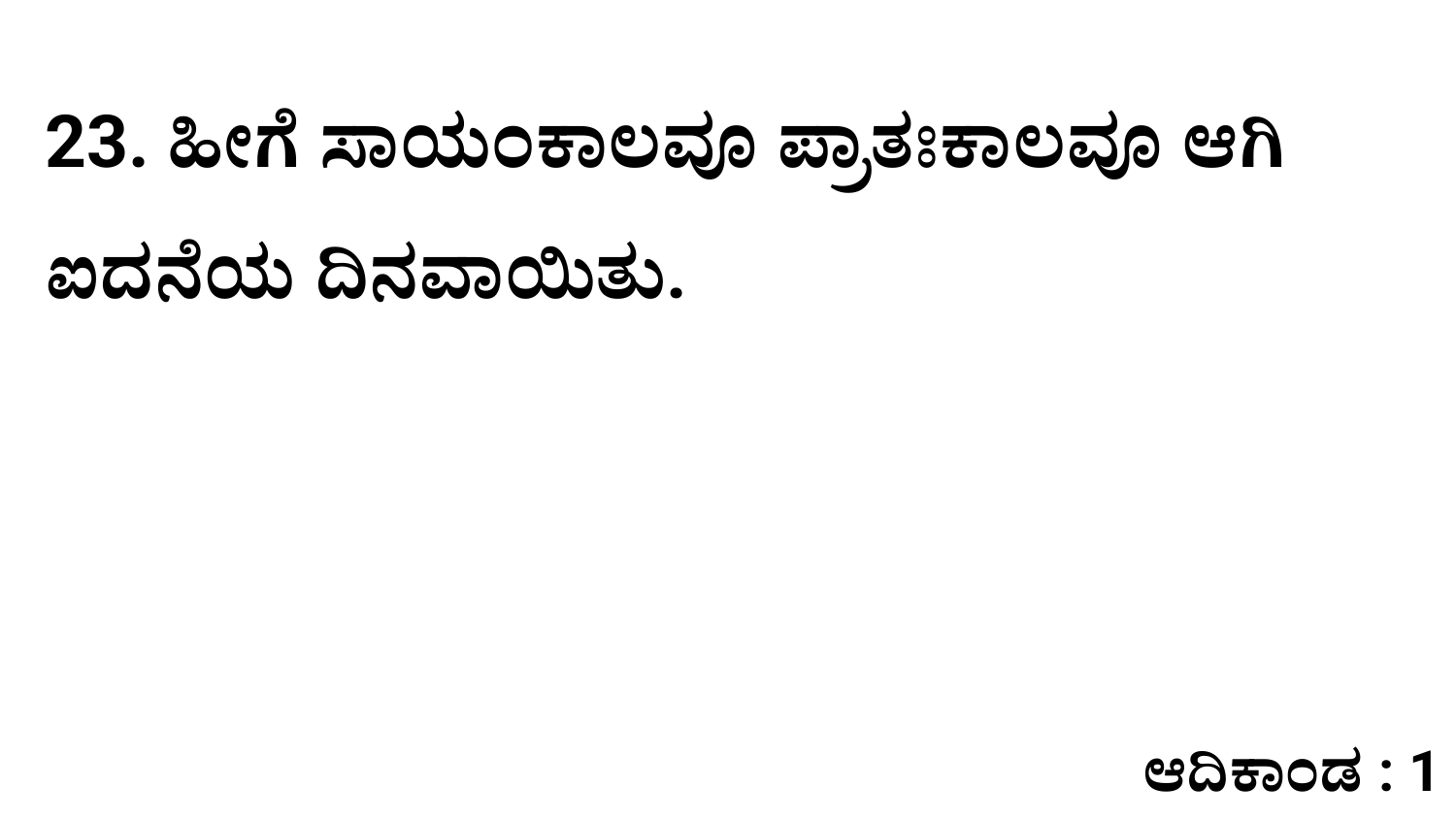

23. ಹೀಗೆ ಸಾಯಂಕಾಲವೂ ಪ್ರಾತಃಕಾಲವೂ ಆಗಿ ಐದನೆಯ ದಿನವಾಯಿತು.
ಆದಿಕಾಂಡ : 1